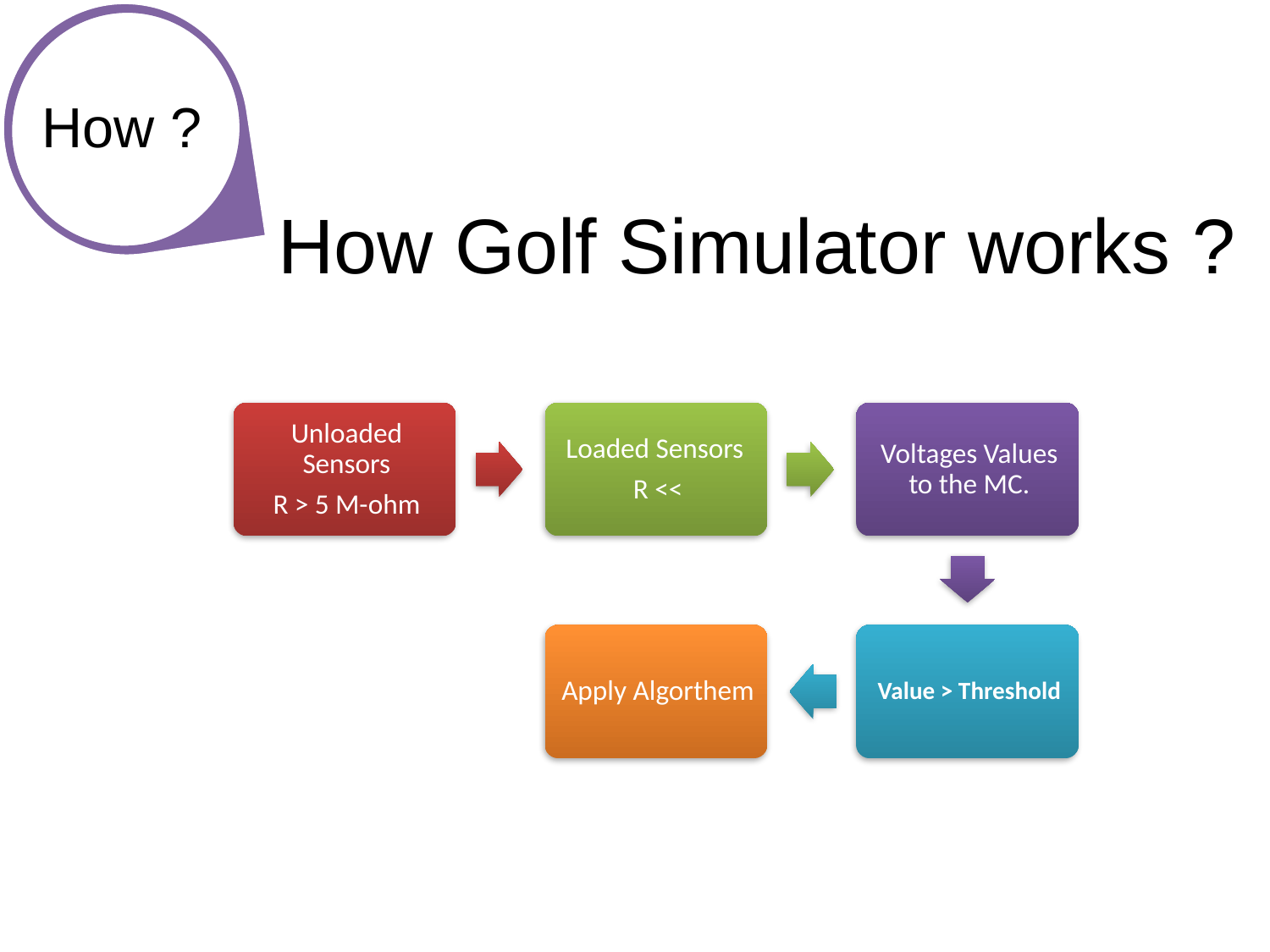

How ?
How Golf Simulator works ?
Unloaded Sensors
R > 5 M-ohm

Loaded Sensors
R <<

Voltages Values to the MC.

Value > Threshold

Apply Algorthem